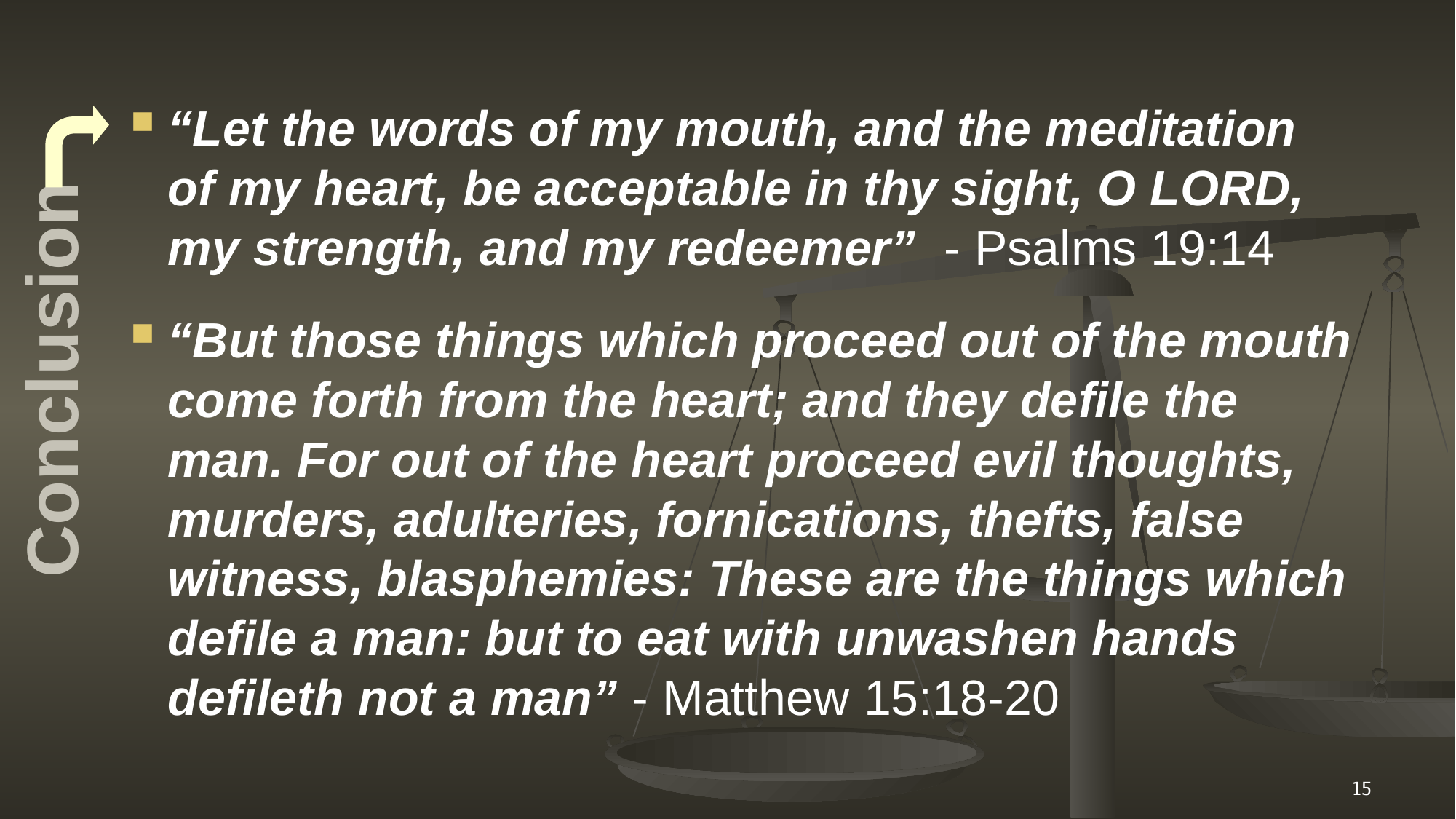

“Let the words of my mouth, and the meditation of my heart, be acceptable in thy sight, O LORD, my strength, and my redeemer”  - Psalms 19:14

“But those things which proceed out of the mouth come forth from the heart; and they defile the man. For out of the heart proceed evil thoughts, murders, adulteries, fornications, thefts, false witness, blasphemies: These are the things which defile a man: but to eat with unwashen hands defileth not a man” - Matthew 15:18-20

Conclusion
15